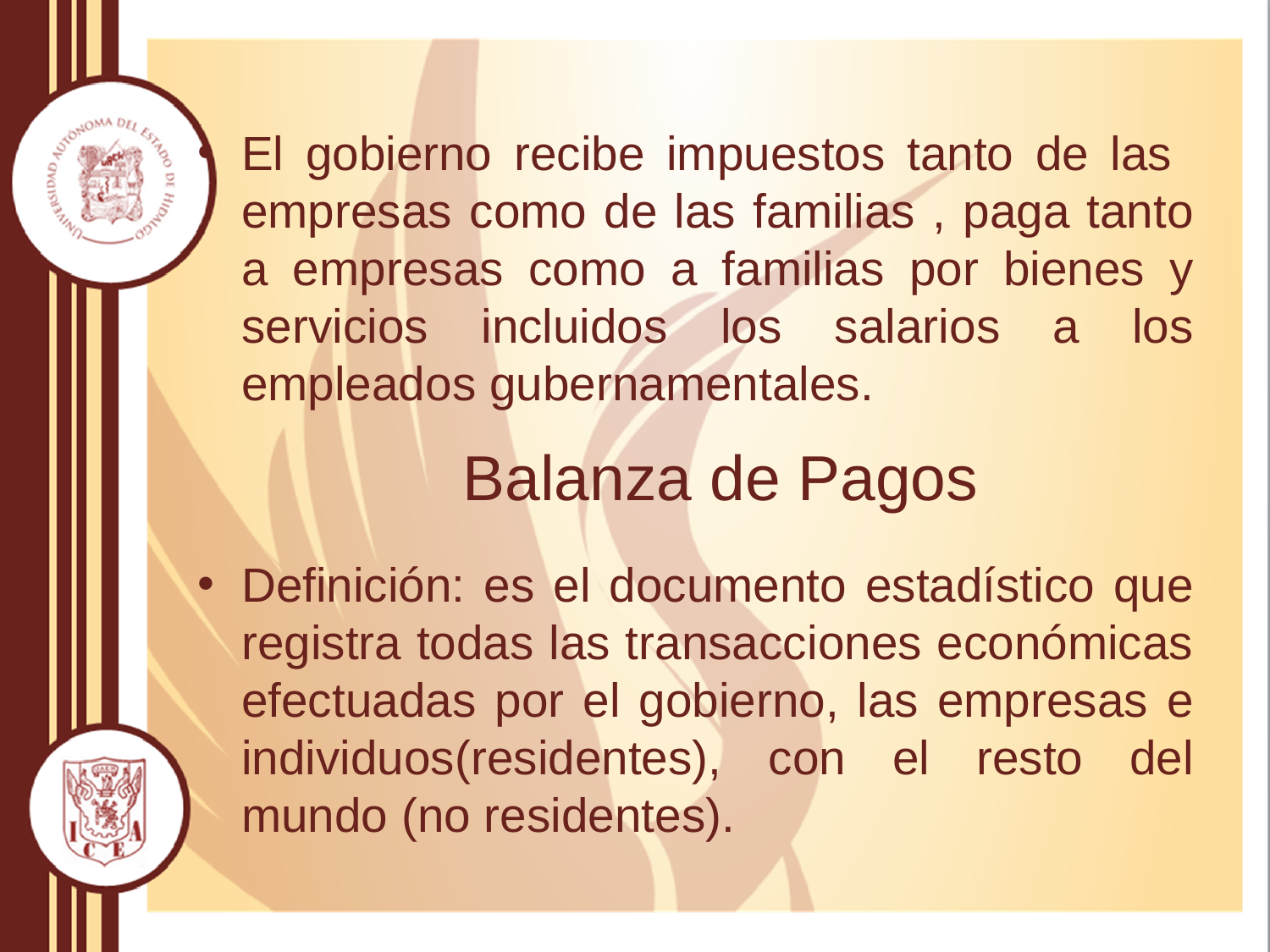

El gobierno recibe impuestos tanto de las  empresas como de las familias , paga tanto a empresas como a familias por bienes y servicios incluidos los salarios a los empleados gubernamentales.

Definición: es el documento estadístico que registra todas las transacciones económicas efectuadas por el gobierno, las empresas e individuos(residentes), con el resto del mundo (no residentes).

# Balanza de Pagos